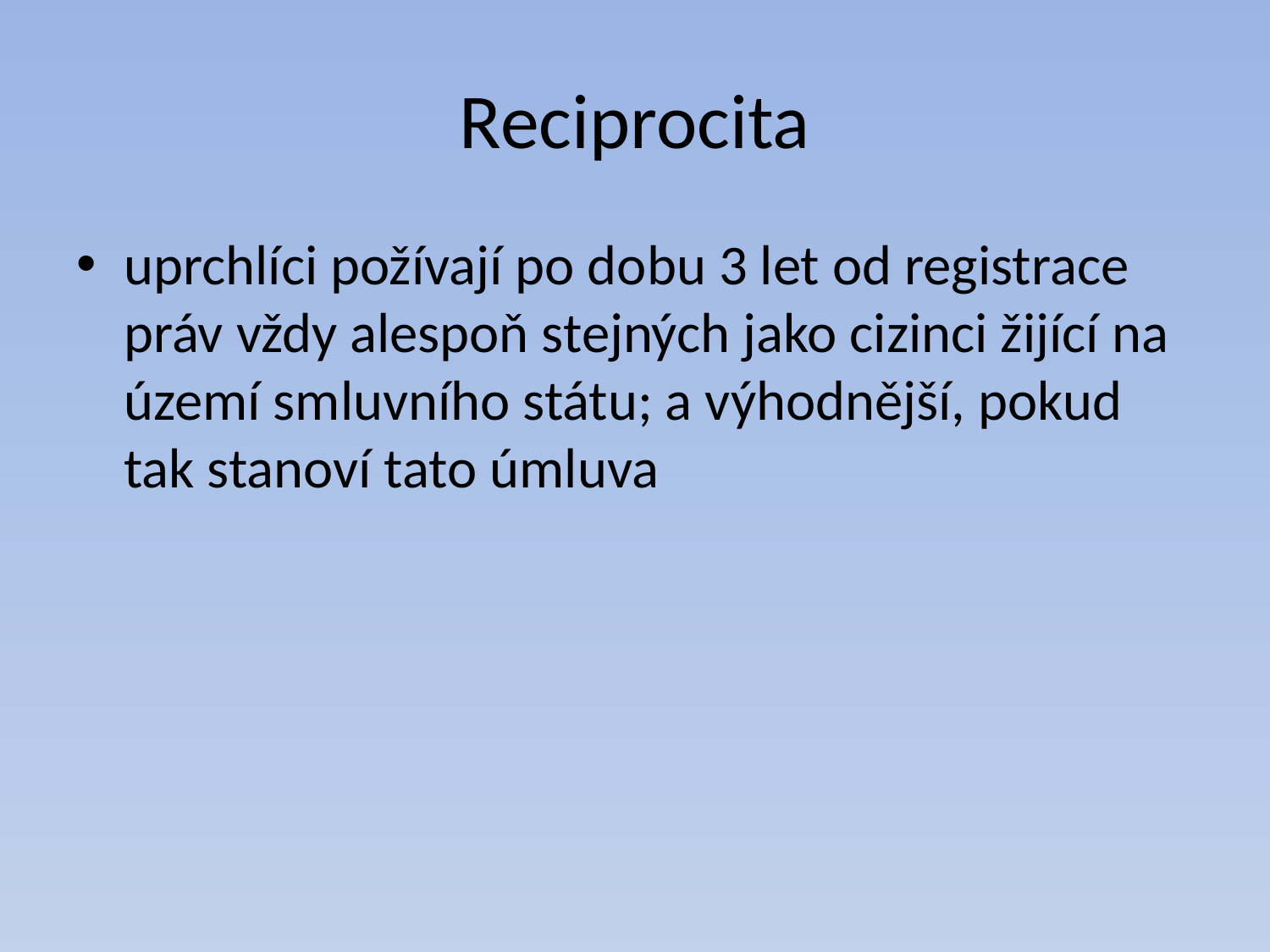

# Reciprocita
uprchlíci požívají po dobu 3 let od registrace práv vždy alespoň stejných jako cizinci žijící na území smluvního státu; a výhodnější, pokud tak stanoví tato úmluva